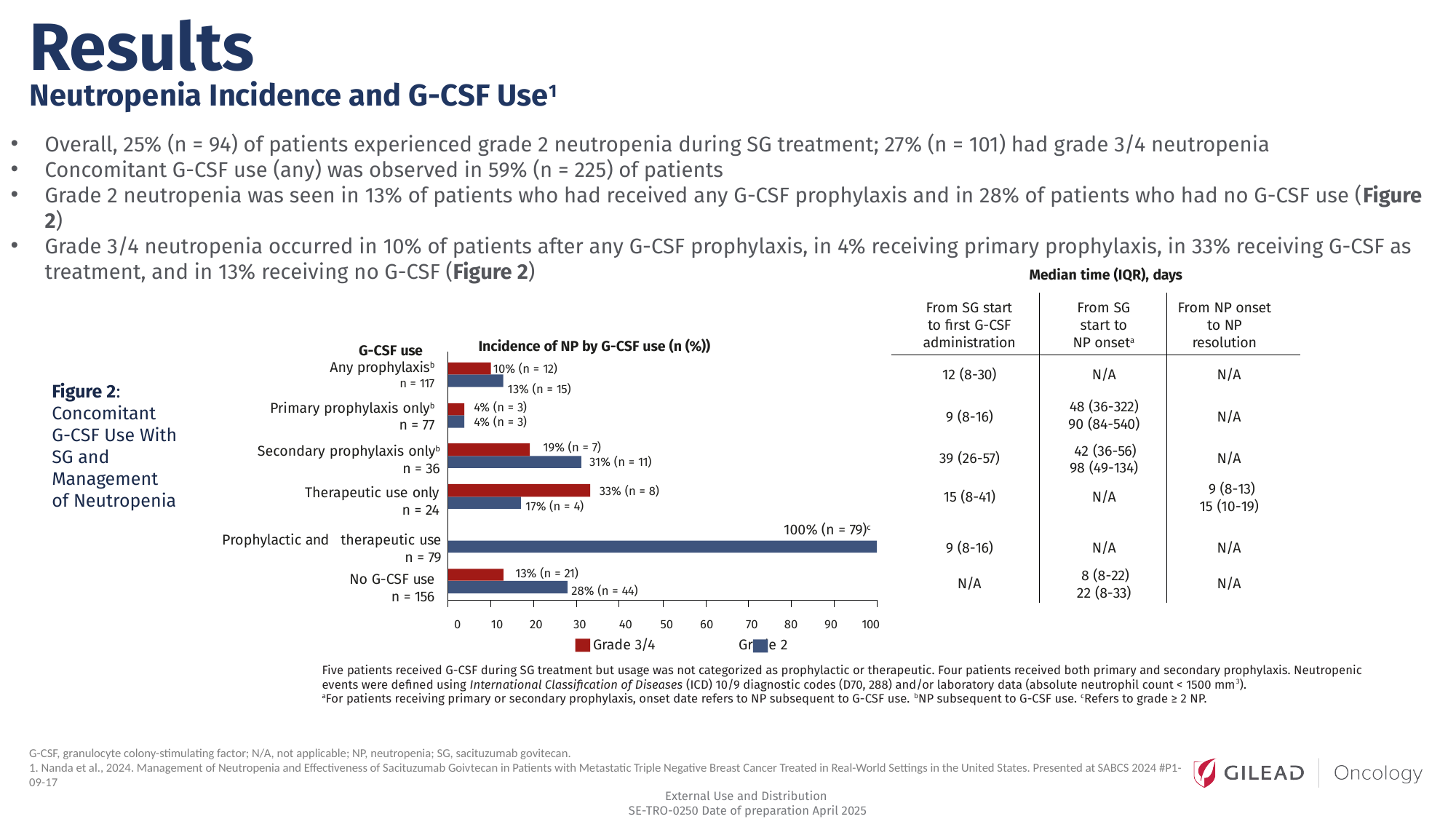

Results
Neutropenia Incidence and G-CSF Use1

Overall, 25% (n = 94) of patients experienced grade 2 neutropenia during SG treatment; 27% (n = 101) had grade 3/4 neutropenia​
Concomitant G-CSF use (any) was observed in 59% (n = 225) of patients​
Grade 2 neutropenia was seen in 13% of patients who had received any G-CSF prophylaxis and in 28% of patients who had no G-CSF use (Figure 2)​
Grade 3/4 neutropenia occurred in 10% of patients after any G-CSF prophylaxis, in 4% receiving primary prophylaxis, in 33% receiving G-CSF as treatment, and in 13% receiving no G-CSF (Figure 2)​
Median time (IQR), days

From SG start to first G-CSF administration
From SG start to NP onseta
From NP onset to NP resolution
Incidence of NP by G-CSF use (n (%))
10% (n = 12)
G-CSF use

Any prophylaxisb
n = 117
12 (8-30)
N/A
N/A
13% (n = 15)
48 (36-322)
90 (84-540)
Primary prophylaxis onlyb
n = 77
4% (n = 3)
4% (n = 3)
9 (8-16)
N/A
Secondary prophylaxis onlyb
n = 36
19% (n = 7)
       31% (n = 11)
42 (36-56)
98 (49-134)
39 (26-57)
N/A
Therapeutic use only
n = 24
9 (8-13)
15 (10-19)
33% (n = 8)
15 (8-41)
N/A
17% (n = 4)
100% (n = 79)c
Prophylactic and therapeutic use
n = 79
9 (8-16)
N/A
N/A
No G-CSF use
n = 156
13% (n = 21)
8 (8-22)
22 (8-33)
N/A
N/A
28% (n = 44)
0     10   20    30    40   50   60    70   80   90    100
                      Grade 3/4 	   Grade 2

Figure 2: Concomitant G-CSF Use With SG and Management of Neutropenia
Five patients received G-CSF during SG treatment but usage was not categorized as prophylactic or therapeutic. Four patients received both primary and secondary prophylaxis. Neutropenic events were defined using International Classification of Diseases (ICD) 10/9 diagnostic codes (D70, 288) and/or laboratory data (absolute neutrophil count < 1500 mm3).
aFor patients receiving primary or secondary prophylaxis, onset date refers to NP subsequent to G-CSF use. bNP subsequent to G-CSF use. cRefers to grade ≥ 2 NP.

G-CSF, granulocyte colony-stimulating factor; N/A, not applicable; NP, neutropenia; SG, sacituzumab govitecan.
1. Nanda et al., 2024. Management of Neutropenia and Effectiveness of Sacituzumab Goivtecan in Patients with Metastatic Triple Negative Breast Cancer Treated in Real-World Settings in the United States. Presented at SABCS 2024 #P1-09-17